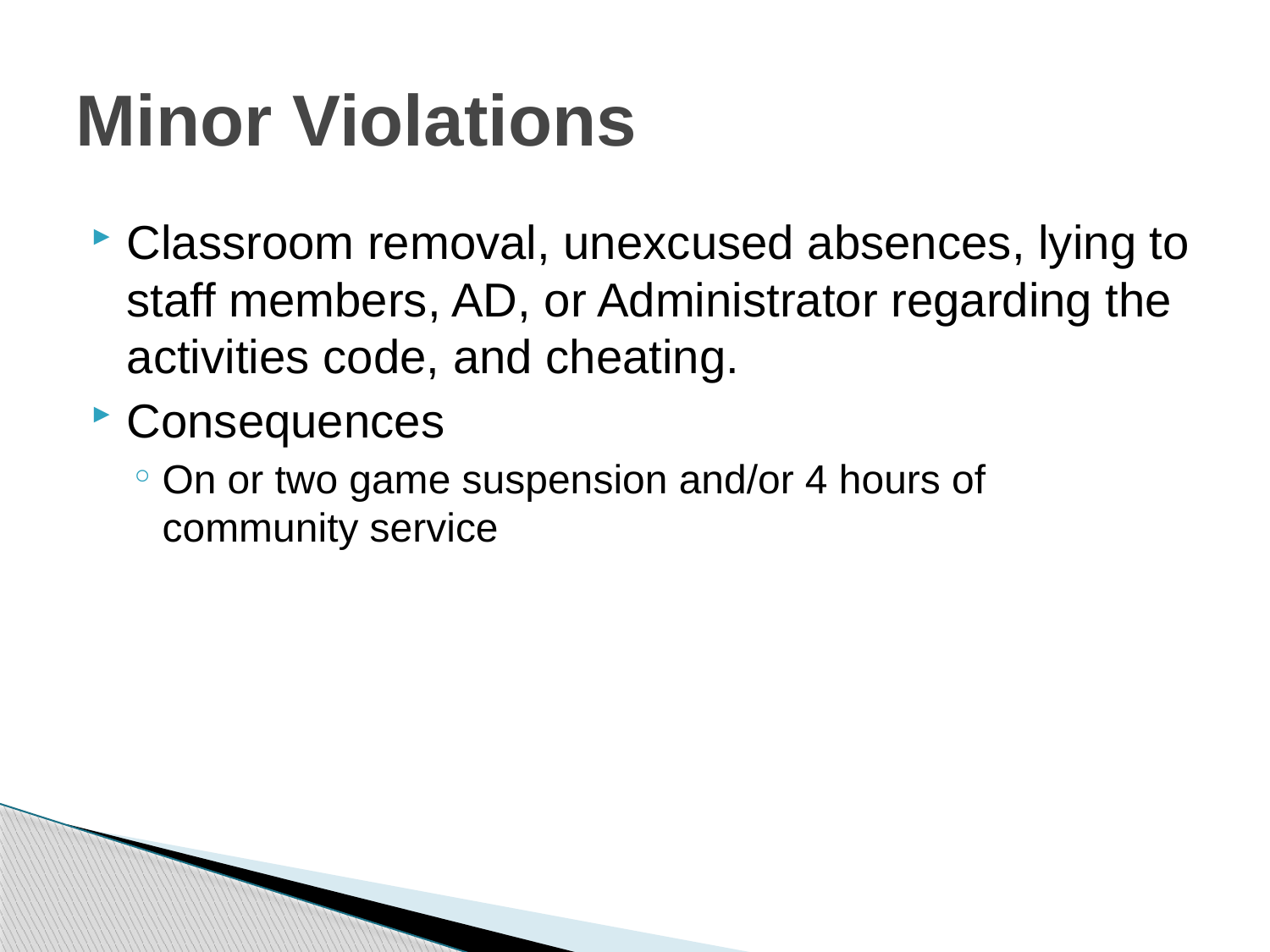

# Minor Violations
Classroom removal, unexcused absences, lying to staff members, AD, or Administrator regarding the activities code, and cheating.
Consequences
On or two game suspension and/or 4 hours of community service